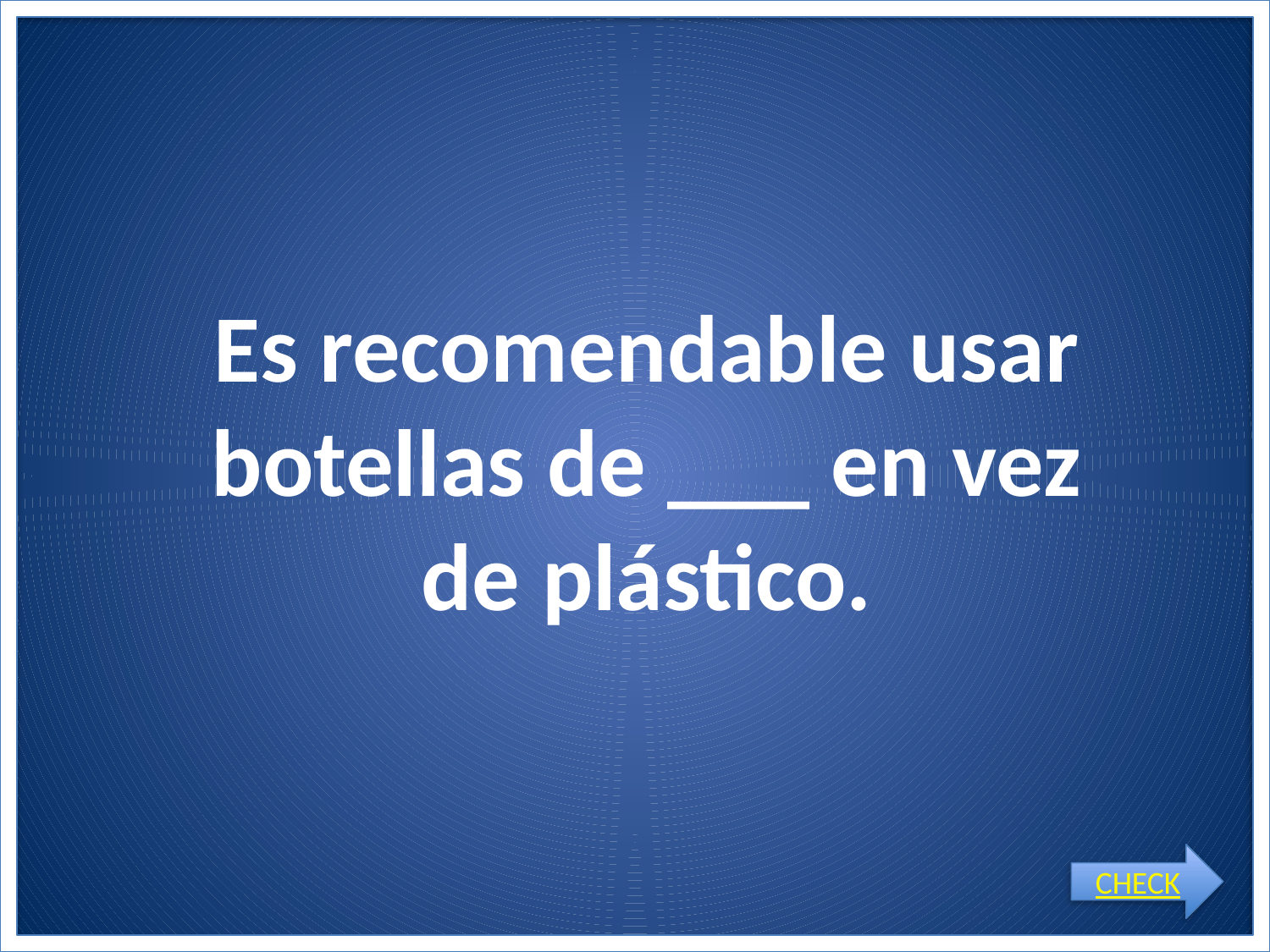

# Es recomendable usar botellas de ___ en vez de plástico.
CHECK